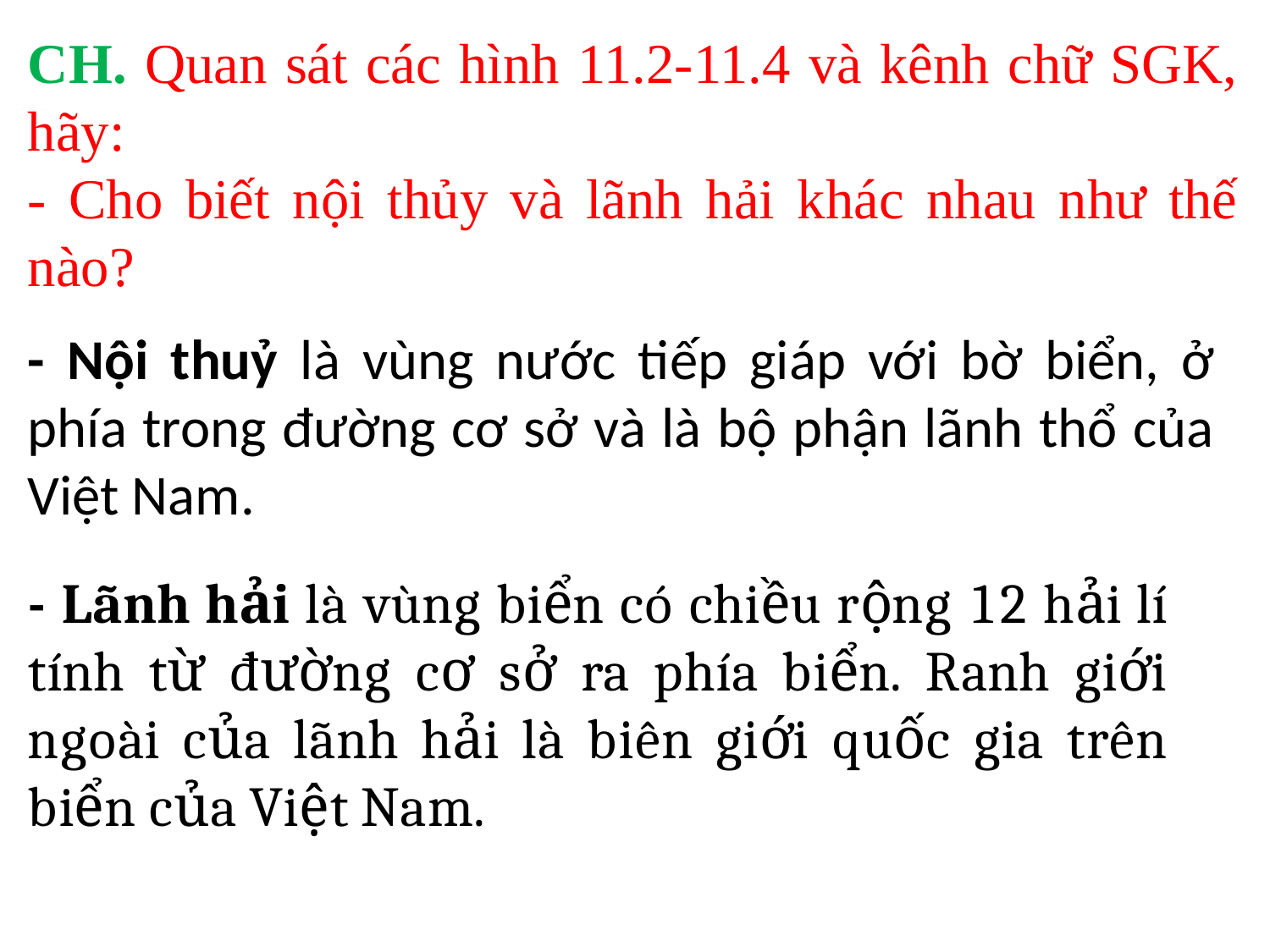

CH. Quan sát các hình 11.2-11.4 và kênh chữ SGK, hãy:
- Cho biết nội thủy và lãnh hải khác nhau như thế nào?
- Nội thuỷ là vùng nước tiếp giáp với bờ biển, ở phía trong đường cơ sở và là bộ phận lãnh thổ của Việt Nam.
- Lãnh hải là vùng biển có chiều rộng 12 hải lí tính từ đường cơ sở ra phía biển. Ranh giới ngoài của lãnh hải là biên giới quốc gia trên biển của Việt Nam.